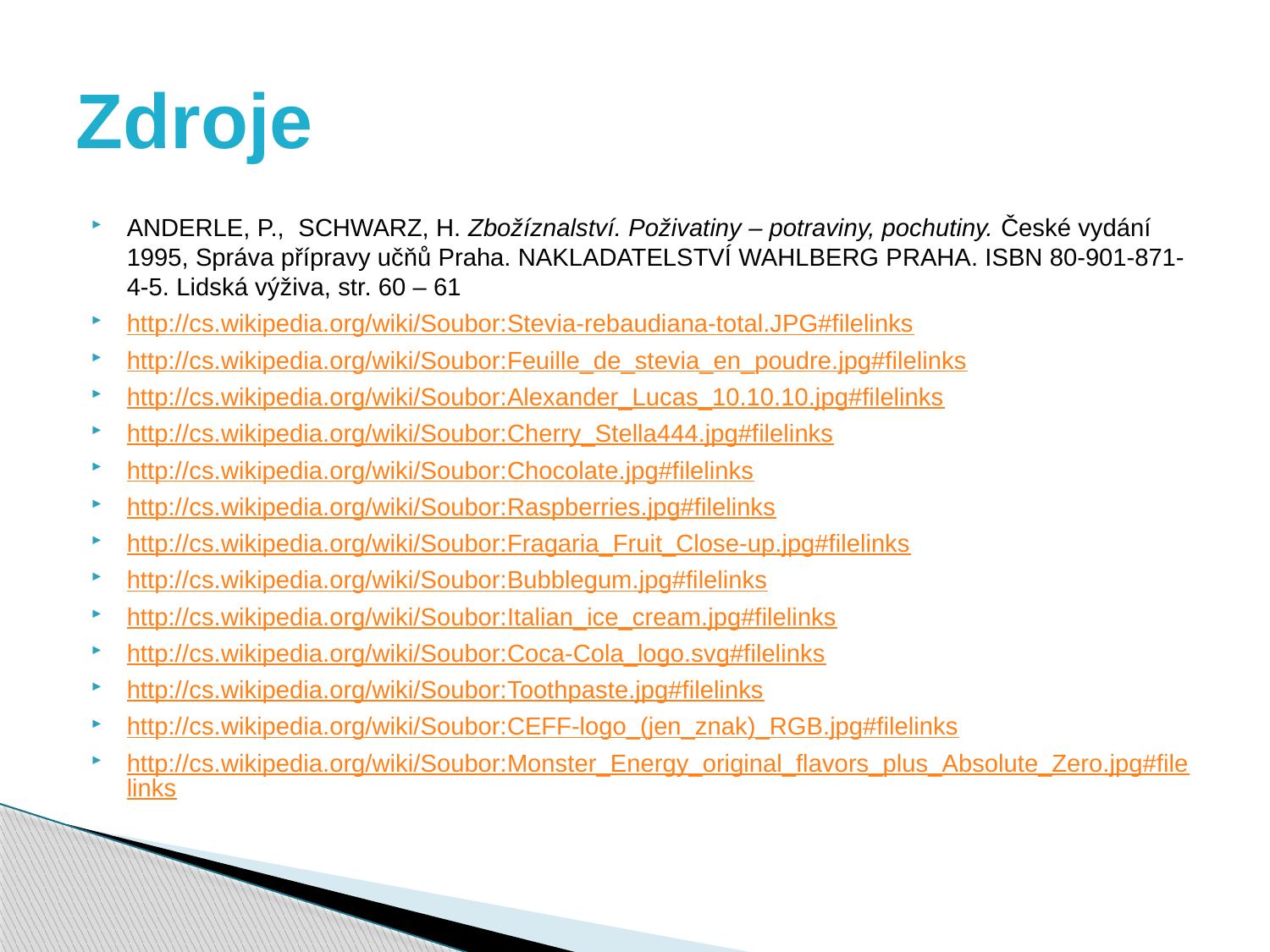

# Zdroje
ANDERLE, P.,  SCHWARZ, H. Zbožíznalství. Poživatiny – potraviny, pochutiny. České vydání 1995, Správa přípravy učňů Praha. NAKLADATELSTVÍ WAHLBERG PRAHA. ISBN 80-901-871-4-5. Lidská výživa, str. 60 – 61
http://cs.wikipedia.org/wiki/Soubor:Stevia-rebaudiana-total.JPG#filelinks
http://cs.wikipedia.org/wiki/Soubor:Feuille_de_stevia_en_poudre.jpg#filelinks
http://cs.wikipedia.org/wiki/Soubor:Alexander_Lucas_10.10.10.jpg#filelinks
http://cs.wikipedia.org/wiki/Soubor:Cherry_Stella444.jpg#filelinks
http://cs.wikipedia.org/wiki/Soubor:Chocolate.jpg#filelinks
http://cs.wikipedia.org/wiki/Soubor:Raspberries.jpg#filelinks
http://cs.wikipedia.org/wiki/Soubor:Fragaria_Fruit_Close-up.jpg#filelinks
http://cs.wikipedia.org/wiki/Soubor:Bubblegum.jpg#filelinks
http://cs.wikipedia.org/wiki/Soubor:Italian_ice_cream.jpg#filelinks
http://cs.wikipedia.org/wiki/Soubor:Coca-Cola_logo.svg#filelinks
http://cs.wikipedia.org/wiki/Soubor:Toothpaste.jpg#filelinks
http://cs.wikipedia.org/wiki/Soubor:CEFF-logo_(jen_znak)_RGB.jpg#filelinks
http://cs.wikipedia.org/wiki/Soubor:Monster_Energy_original_flavors_plus_Absolute_Zero.jpg#filelinks